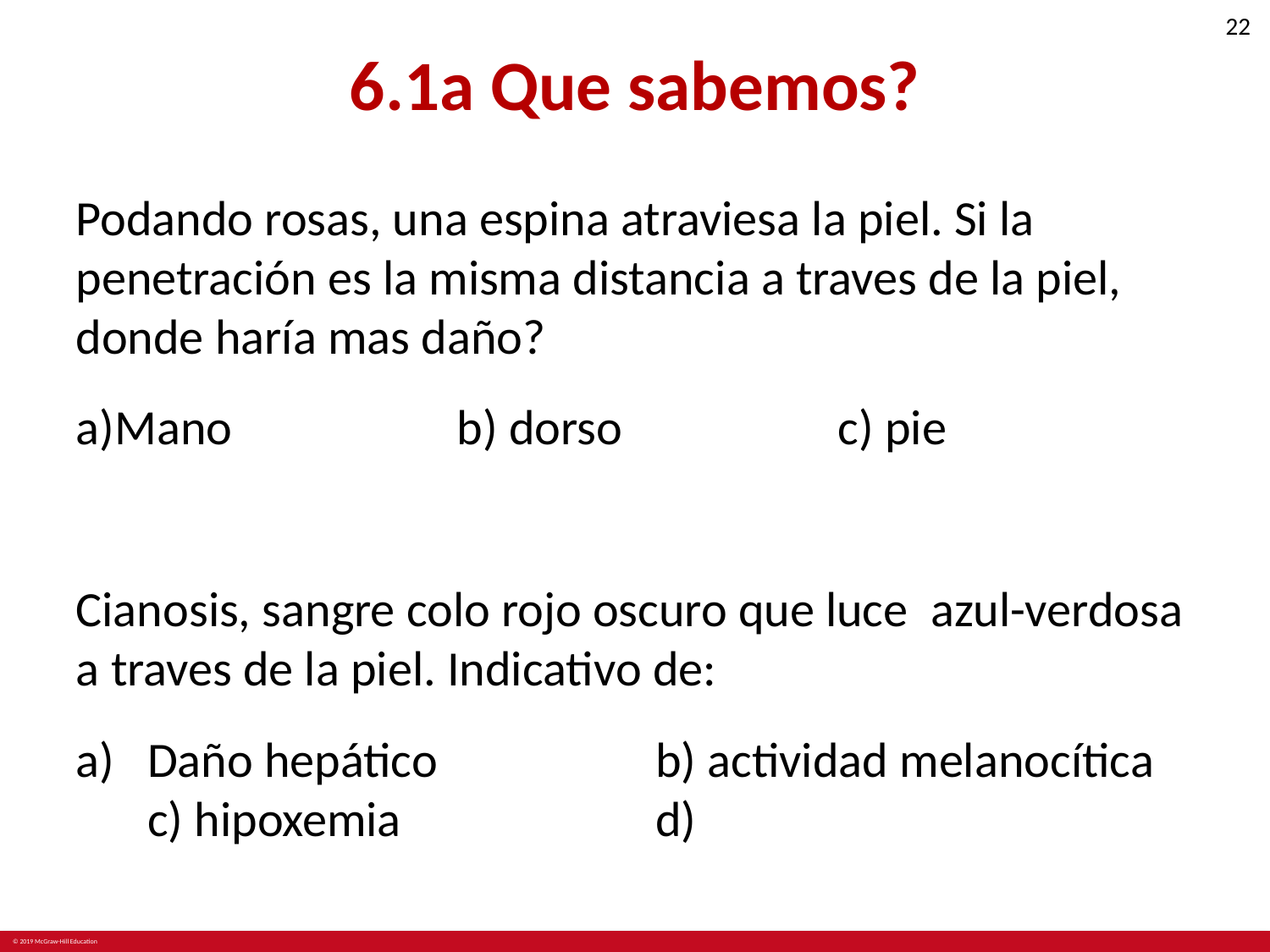

# 6.1a Que sabemos?
Podando rosas, una espina atraviesa la piel. Si la penetración es la misma distancia a traves de la piel, donde haría mas daño?
a)Mano		b) dorso		c) pie

Cianosis, sangre colo rojo oscuro que luce  azul-verdosa a traves de la piel. Indicativo de:
Daño hepático		b) actividad melanocítica
c) hipoxemia		d)